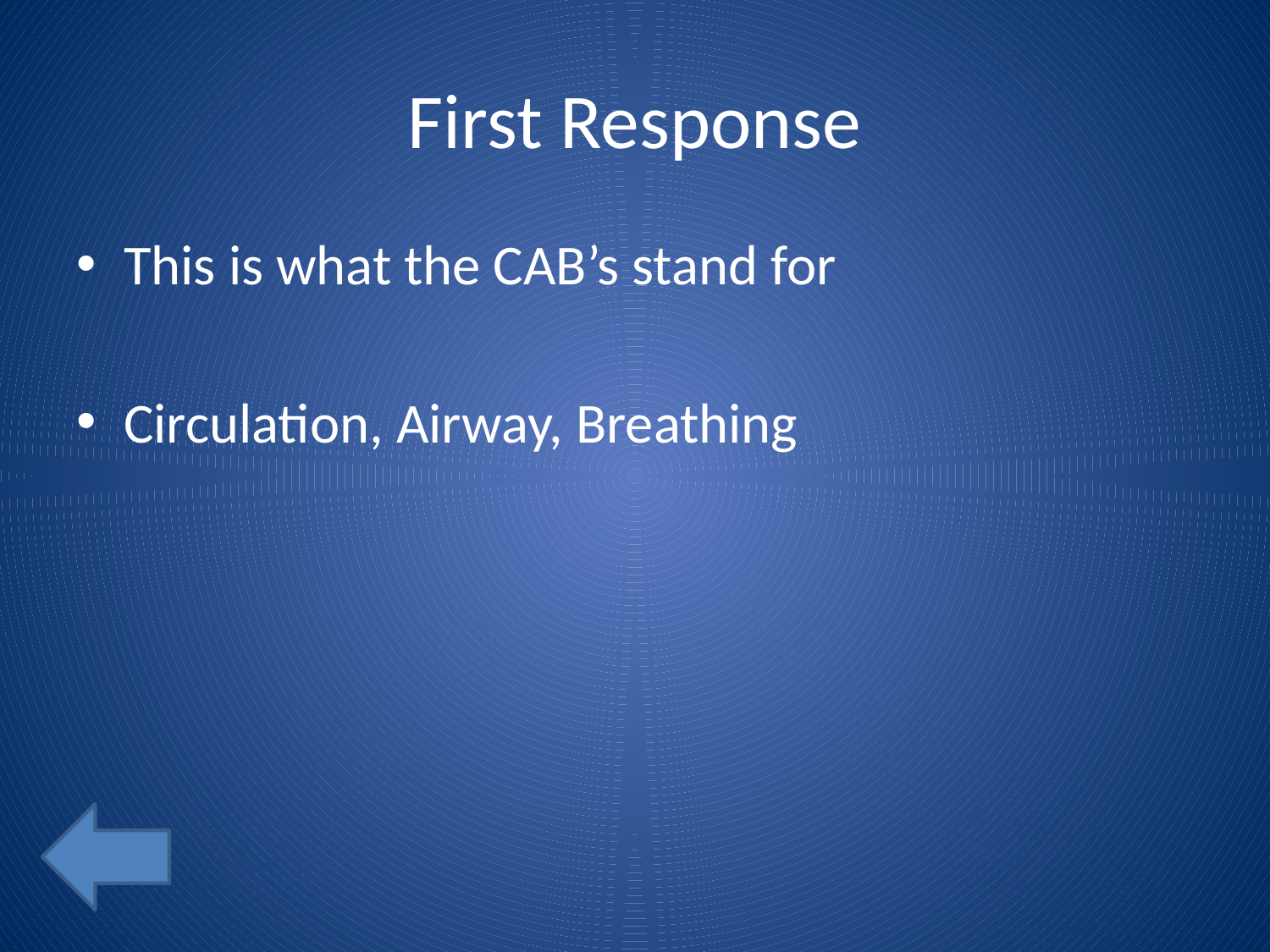

# First Response
This is what the CAB’s stand for

Circulation, Airway, Breathing